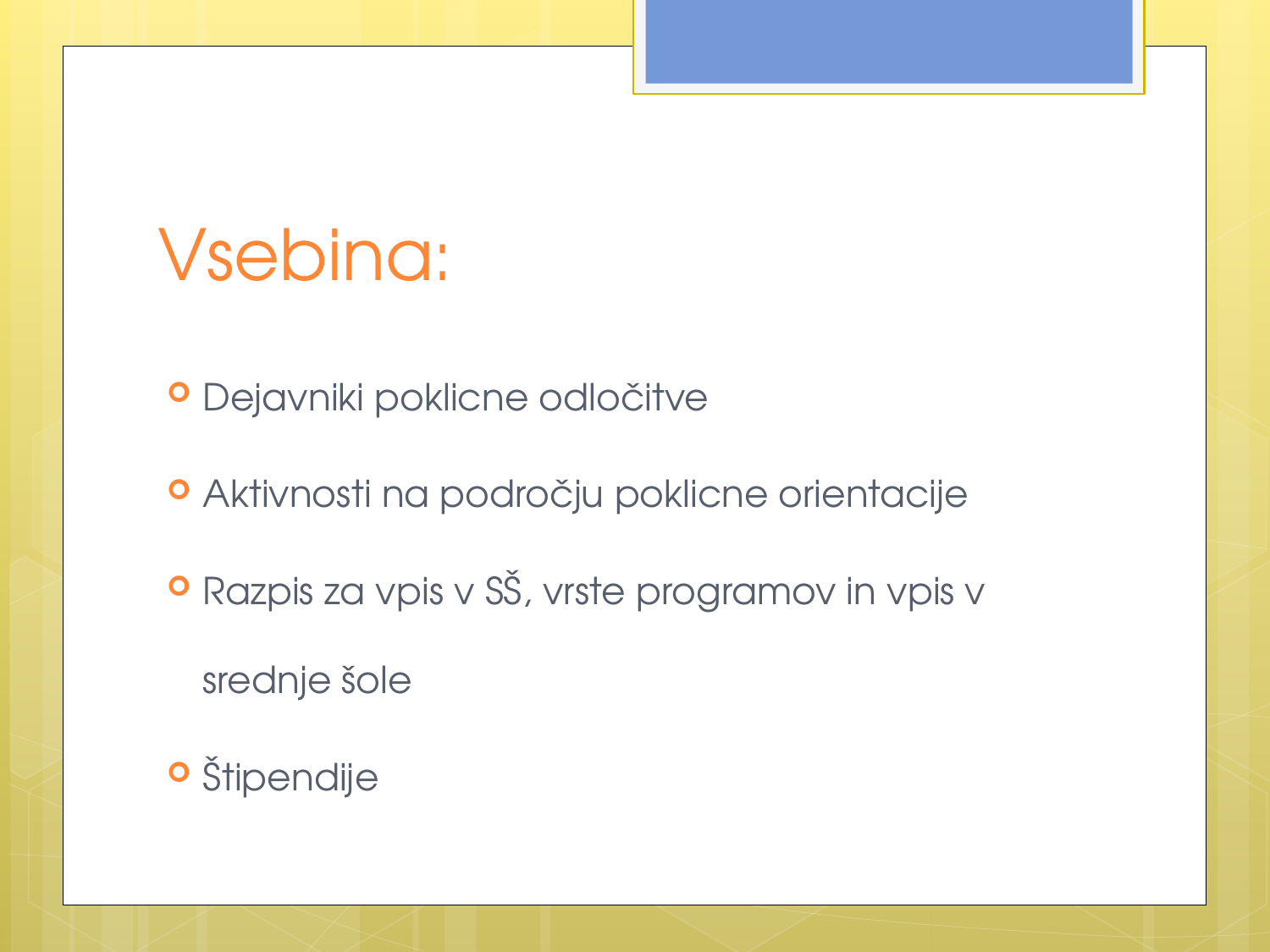

# Vsebina:
Dejavniki poklicne odločitve
Aktivnosti na področju poklicne orientacije
Razpis za vpis v SŠ, vrste programov in vpis v srednje šole
Štipendije